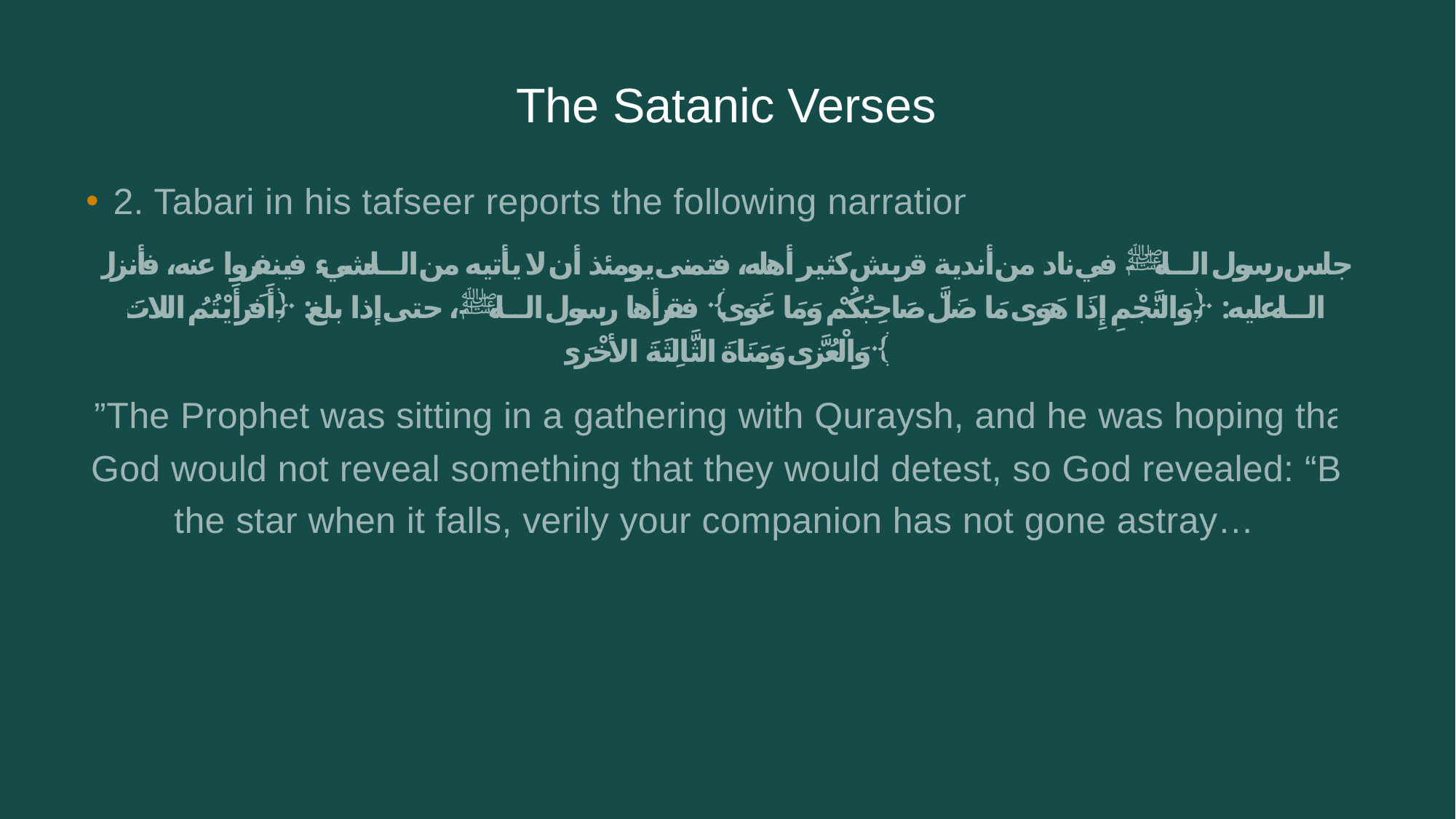

# The Satanic Verses
2. Tabari in his tafseer reports the following narration:
جلس رسول الله ﷺ في ناد من أندية قريش كثير أهله، فتمنى يومئذ أن لا يأتيه من الله شيء فينفروا عنه، فأنزل الله عليه: ﴿وَالنَّجْمِ إِذَا هَوَى مَا ضَلَّ صَاحِبُكُمْ وَمَا غَوَى﴾ فقرأها رسول الله ﷺ، حتى إذا بلغ: ﴿أَفَرَأَيْتُمُ اللاتَ وَالْعُزَّى وَمَنَاةَ الثَّالِثَةَ الأخْرَى﴾
”The Prophet was sitting in a gathering with Quraysh, and he was hoping that God would not reveal something that they would detest, so God revealed: “By the star when it falls, verily your companion has not gone astray…”